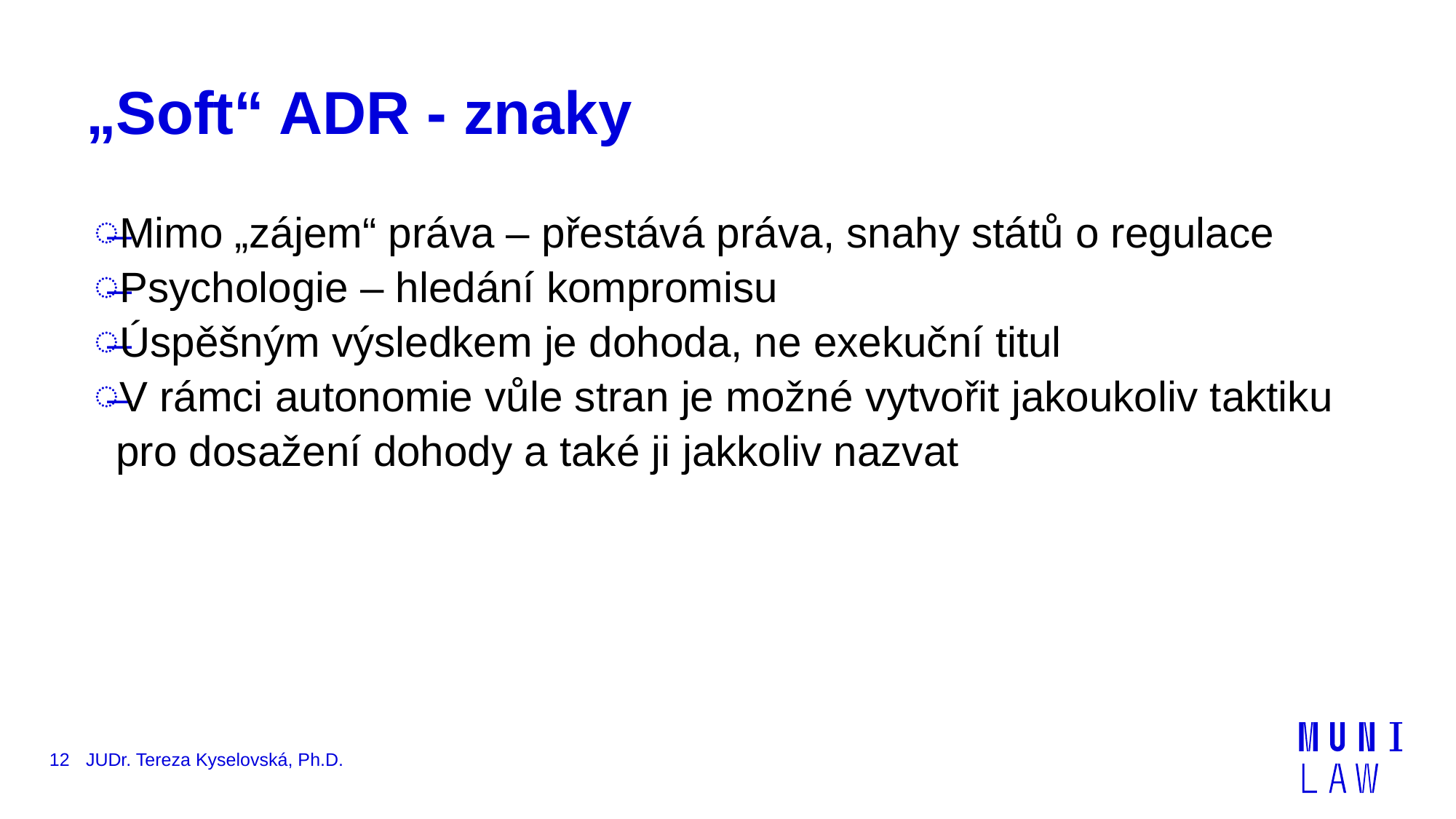

# „Soft“ ADR - znaky
Mimo „zájem“ práva – přestává práva, snahy států o regulace
Psychologie – hledání kompromisu
Úspěšným výsledkem je dohoda, ne exekuční titul
V rámci autonomie vůle stran je možné vytvořit jakoukoliv taktiku pro dosažení dohody a také ji jakkoliv nazvat

12
JUDr. Tereza Kyselovská, Ph.D.